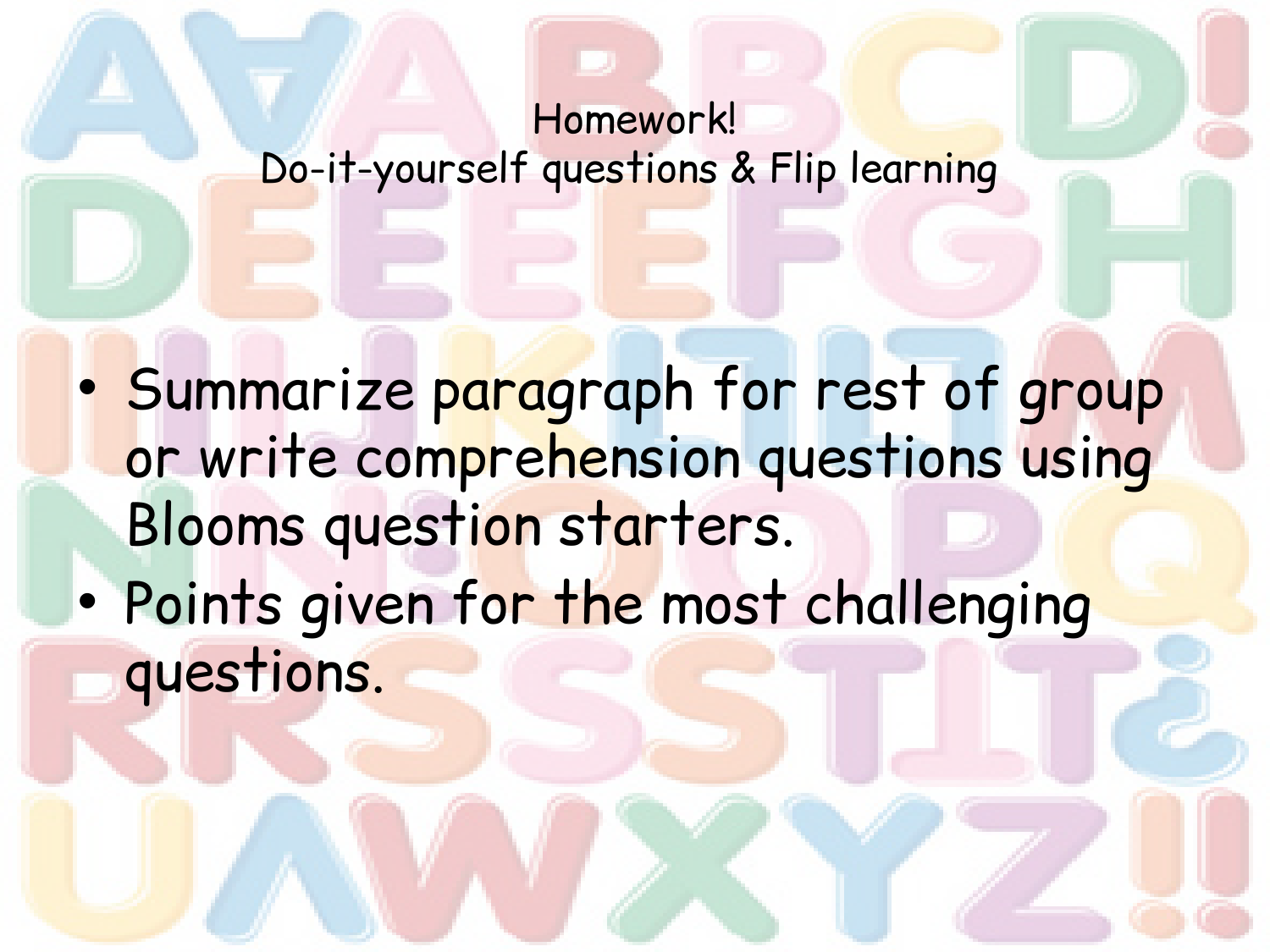

# Homework! Do-it-yourself questions & Flip learning
Summarize paragraph for rest of group or write comprehension questions using Blooms question starters.
Points given for the most challenging questions.